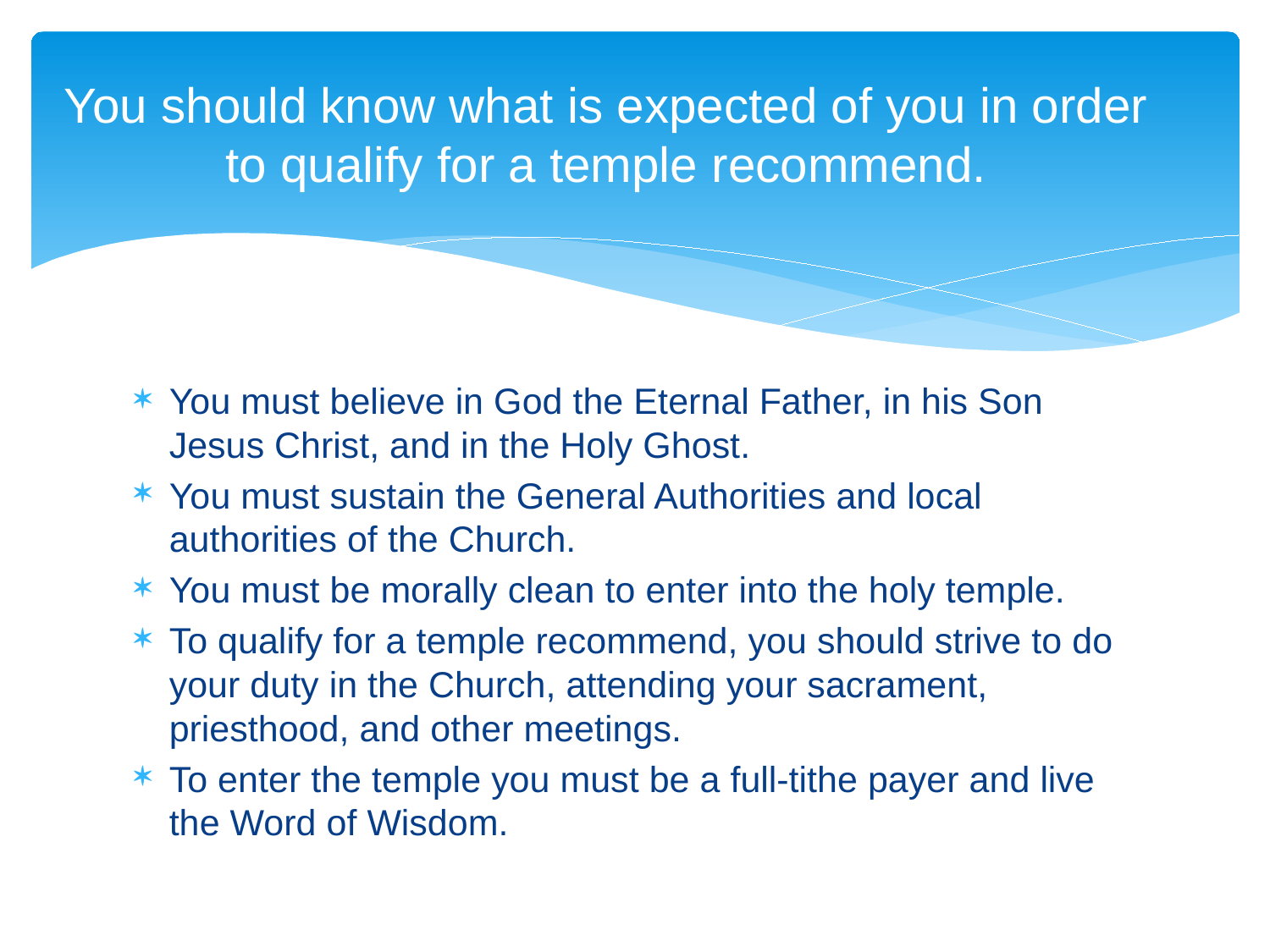

# You should know what is expected of you in order to qualify for a temple recommend.
You must believe in God the Eternal Father, in his Son Jesus Christ, and in the Holy Ghost.
You must sustain the General Authorities and local authorities of the Church.
You must be morally clean to enter into the holy temple.
To qualify for a temple recommend, you should strive to do your duty in the Church, attending your sacrament, priesthood, and other meetings.
To enter the temple you must be a full-tithe payer and live the Word of Wisdom.